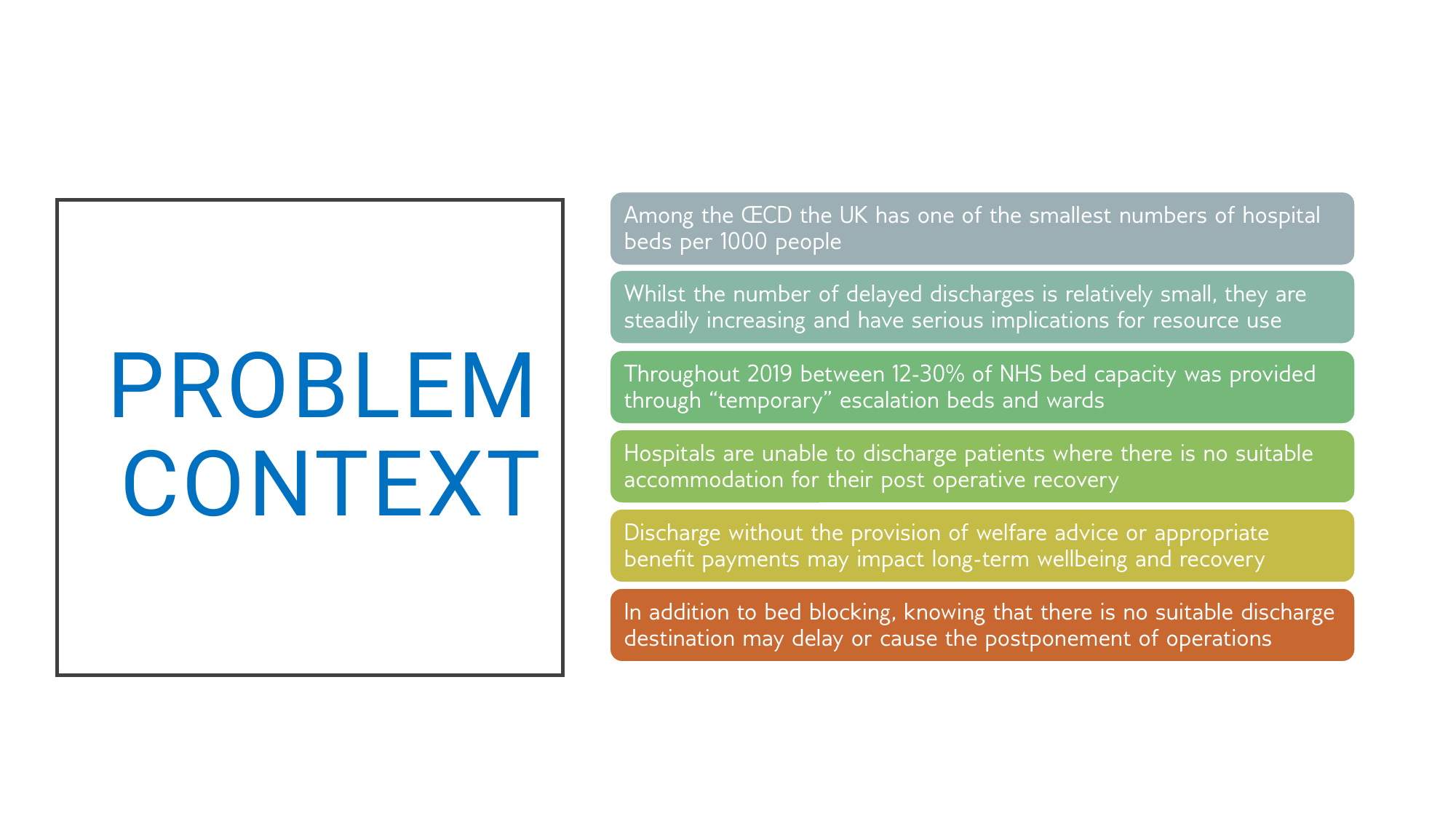

Among the OECD the UK has one of the smallest numbers of hospital beds per 1000 people
Whilst the number of delayed discharges is relatively small, they are steadily increasing and have serious implications for resource use
Throughout 2019 between 12-30% of NHS bed capacity was provided through “temporary” escalation beds and wards
Hospitals are unable to discharge patients where there is no suitable accommodation for their post operative recovery
Discharge without the provision of welfare advice or appropriate benefit payments may impact long-term wellbeing and recovery
In addition to bed blocking, knowing that there is no suitable discharge destination may delay or cause the postponement of operations

# Problem context